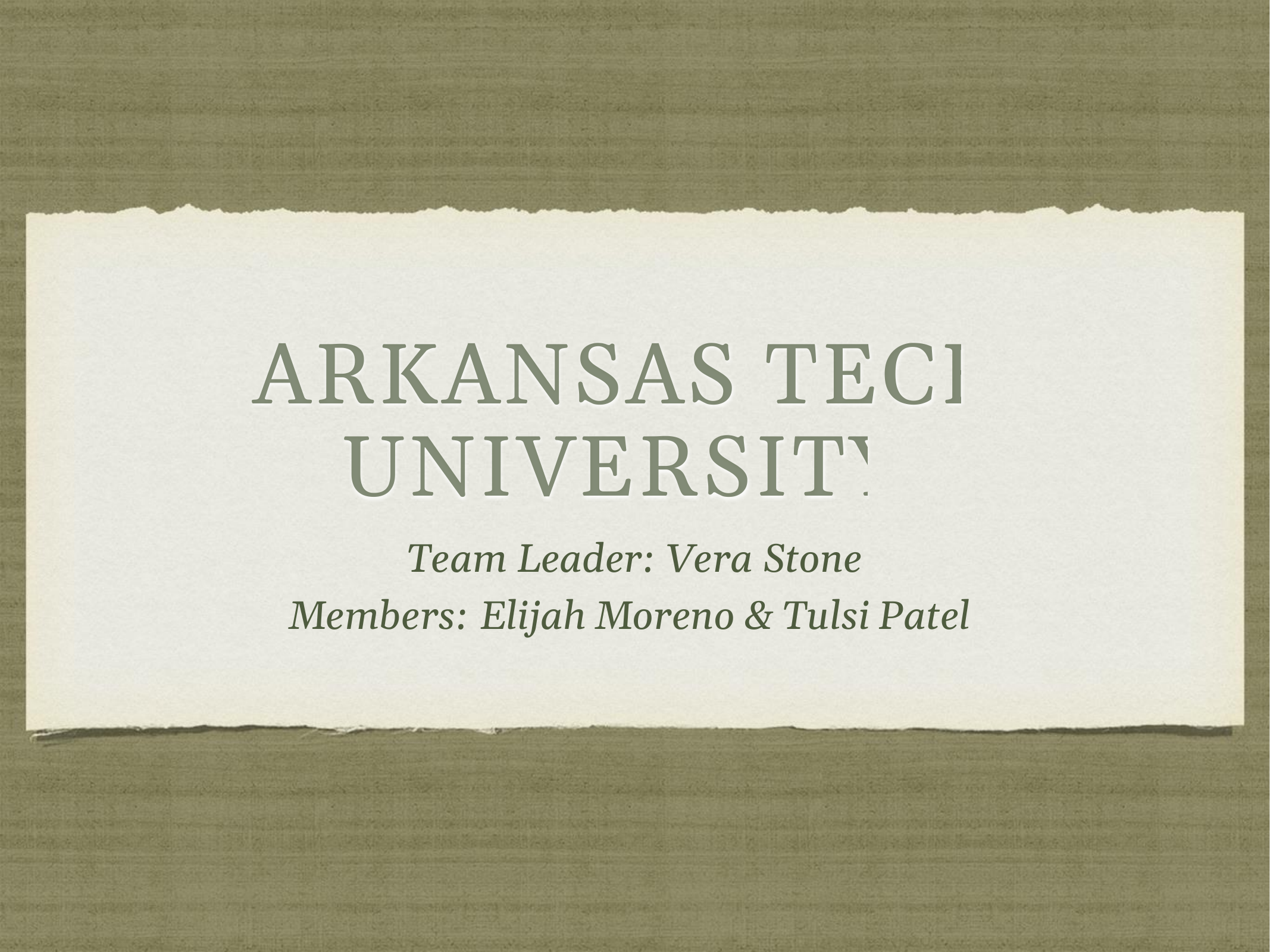

# Arkansas Tech University
Team Leader: Vera Stone
Members: Elijah Moreno & Tulsi Patel